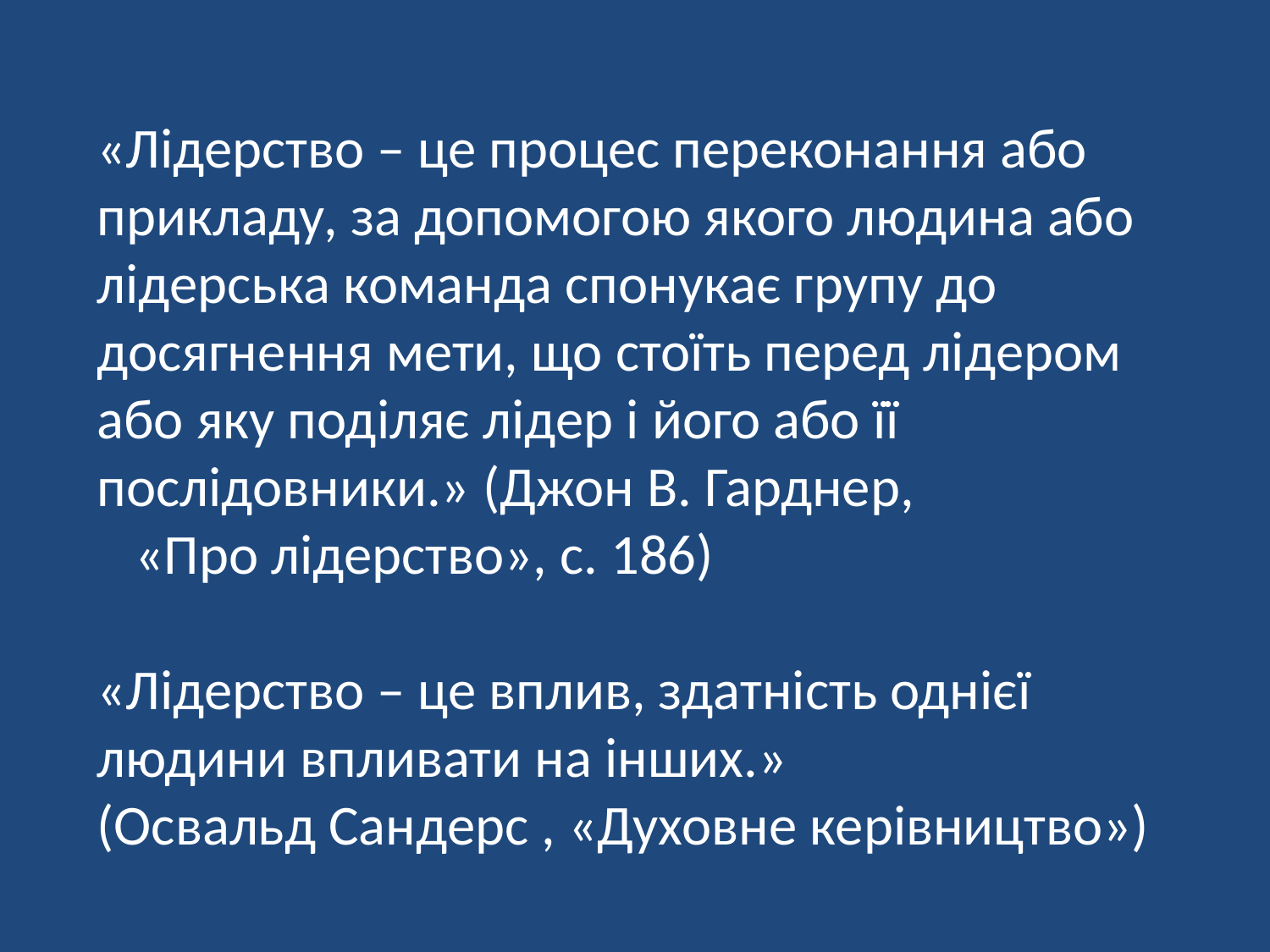

«Лідерство – це процес переконання або прикладу, за допомогою якого людина або лідерська команда спонукає групу до досягнення мети, що стоїть перед лідером або яку поділяє лідер і його або її послідовники.» (Джон В. Гарднер,                          «Про лідерство», с. 186)

«Лідерство – це вплив, здатність однієї людини впливати на інших.»
(Освальд Сандерс , «Духовне керівництво»)